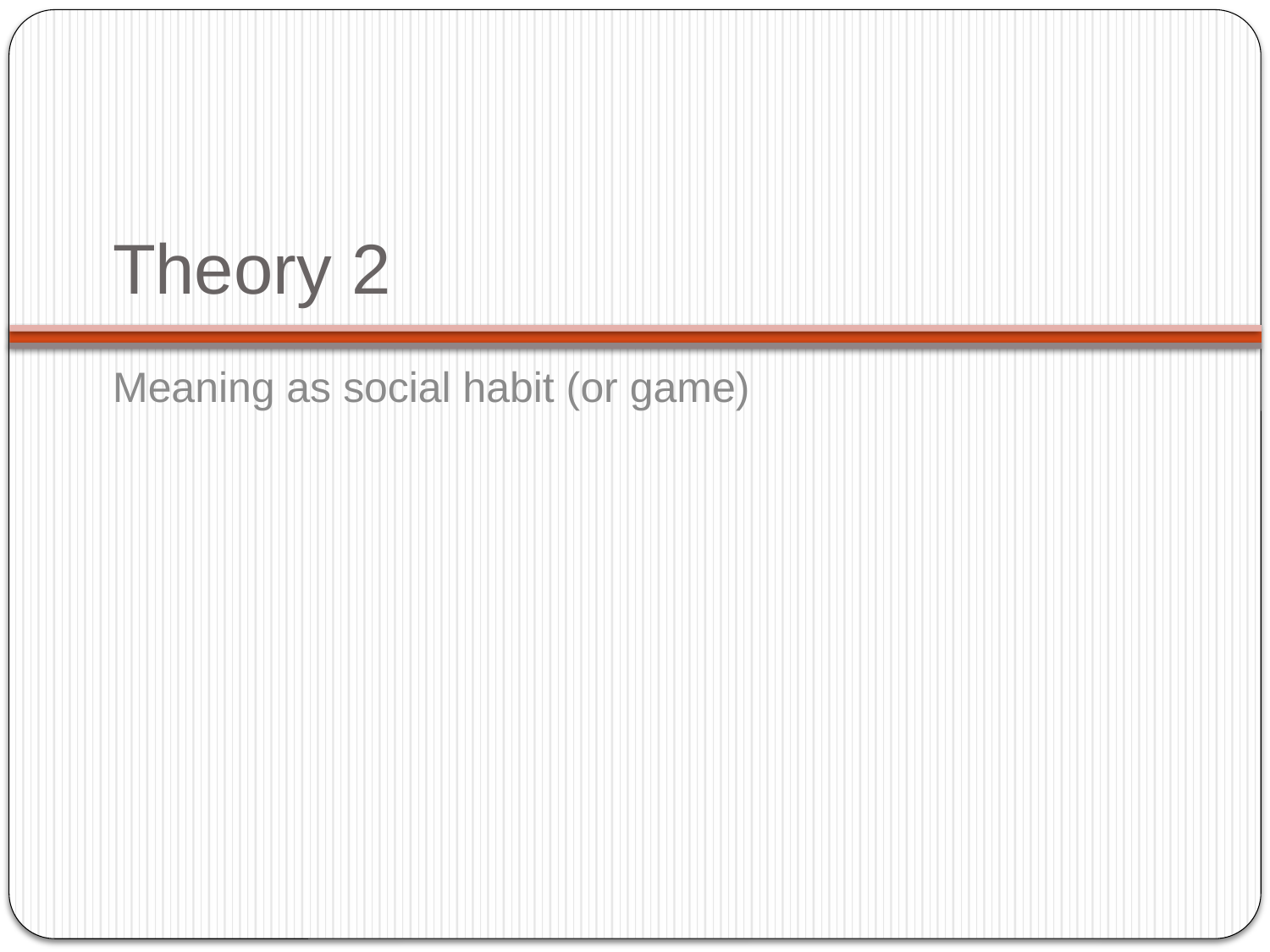

# Theory 2
Meaning as social habit (or game)